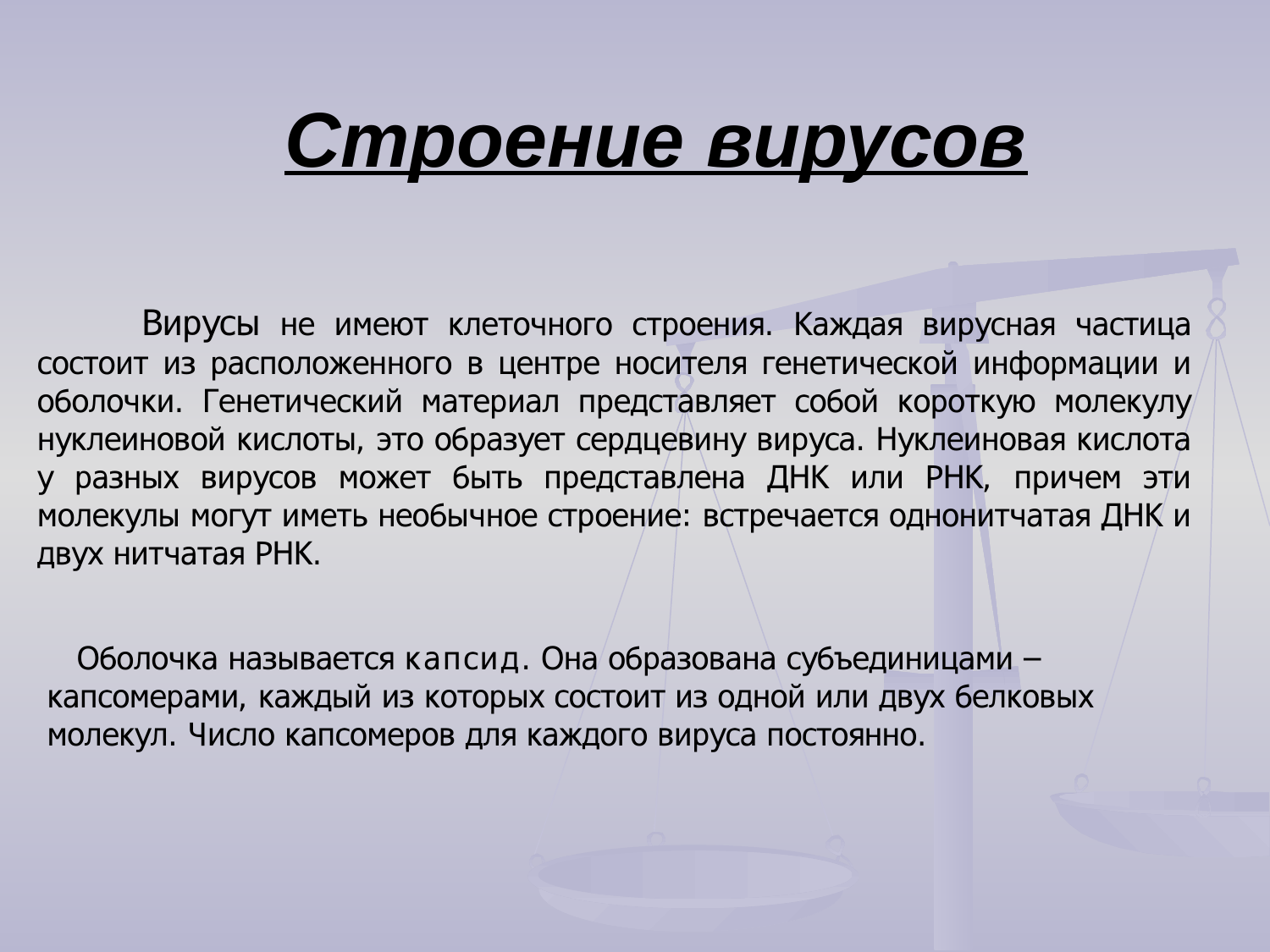

# Строение вирусов
     Вирусы не имеют клеточного строения. Каждая вирусная частица состоит из расположенного в центре носителя генетической информации и оболочки. Генетический материал представляет собой короткую молекулу нуклеиновой кислоты, это образует сердцевину вируса. Нуклеиновая кислота у разных вирусов может быть представлена ДНК или РНК, причем эти молекулы могут иметь необычное строение: встречается однонитчатая ДНК и двух нитчатая РНК.
   Оболочка называется капсид. Она образована субъединицами – капсомерами, каждый из которых состоит из одной или двух белковых молекул. Число капсомеров для каждого вируса постоянно.